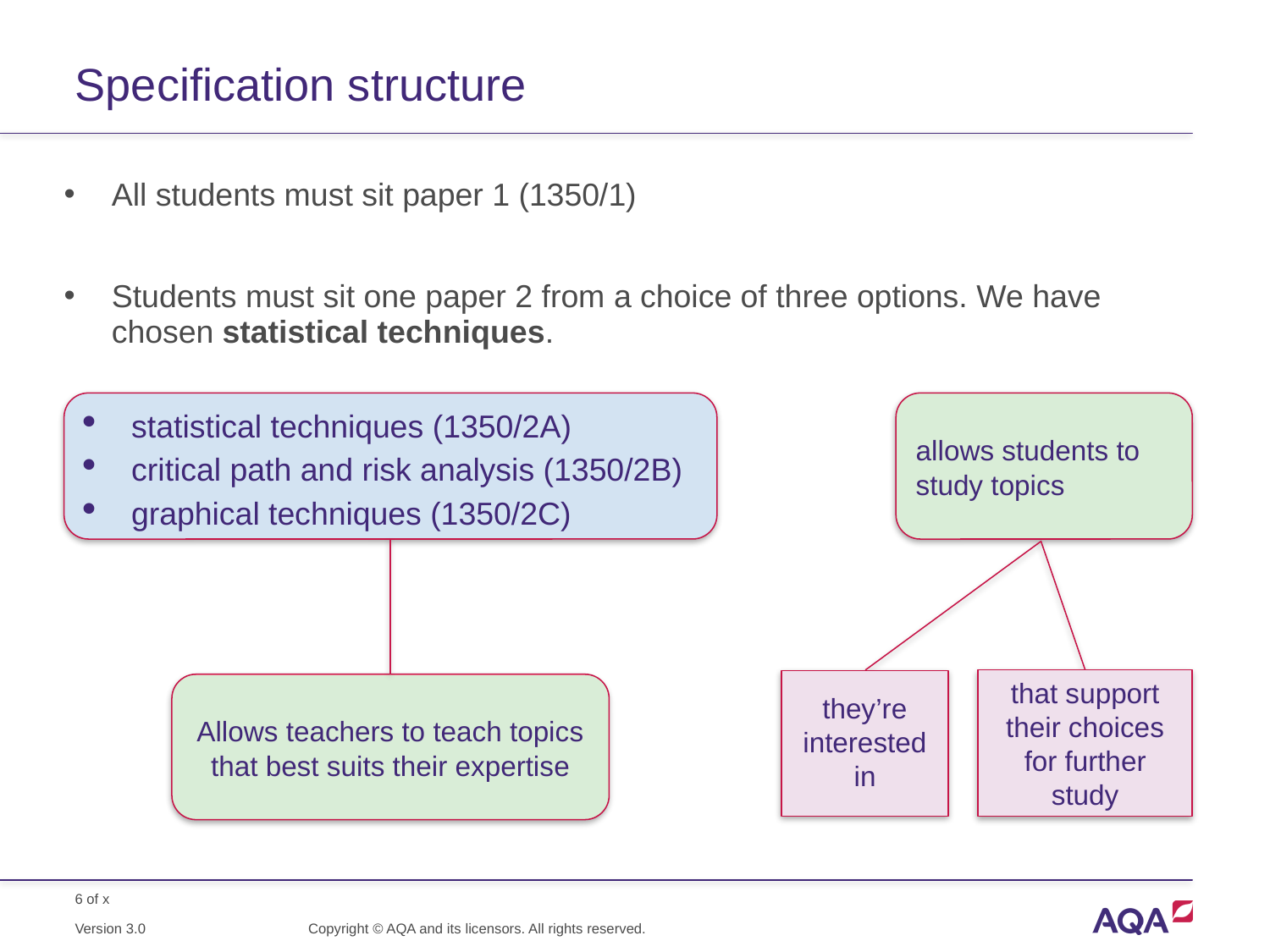

# Specification structure
All students must sit paper 1 (1350/1)

Students must sit one paper 2 from a choice of three options. We have chosen statistical techniques.

statistical techniques (1350/2A)
critical path and risk analysis (1350/2B)
graphical techniques (1350/2C)
allows students to study topics
that support their choices for further study

they’re interested in

Allows teachers to teach topics that best suits their expertise
Copyright © AQA and its licensors. All rights reserved.
Version 3.0